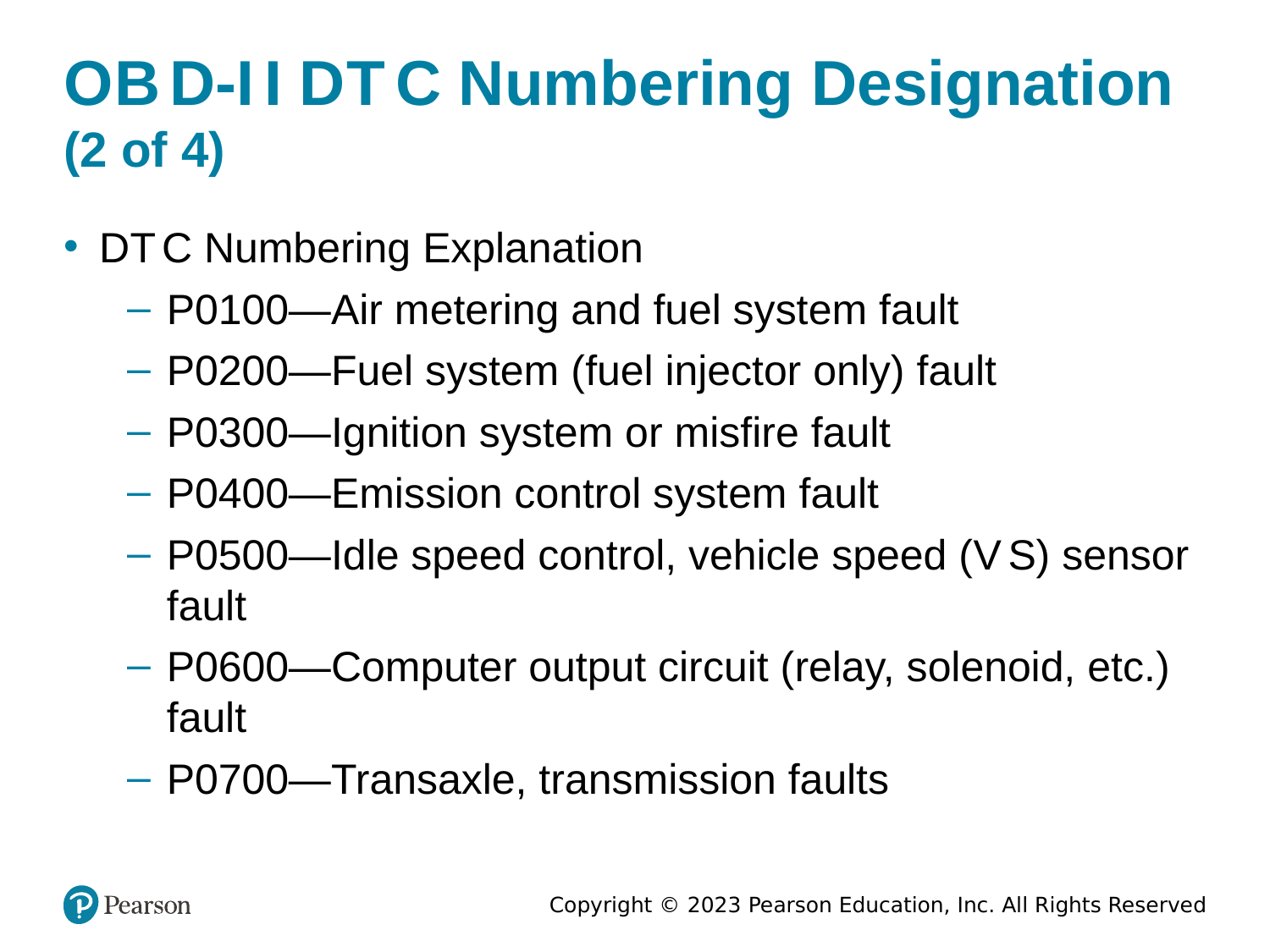

# O B D-I I D T C Numbering Designation  (2 of 4)
D T C Numbering Explanation
P0100—Air metering and fuel system fault
P0200—Fuel system (fuel injector only) fault
P0300—Ignition system or misfire fault
P0400—Emission control system fault
P0500—Idle speed control, vehicle speed (V S) sensor fault
P0600—Computer output circuit (relay, solenoid, etc.) fault
P0700—Transaxle, transmission faults